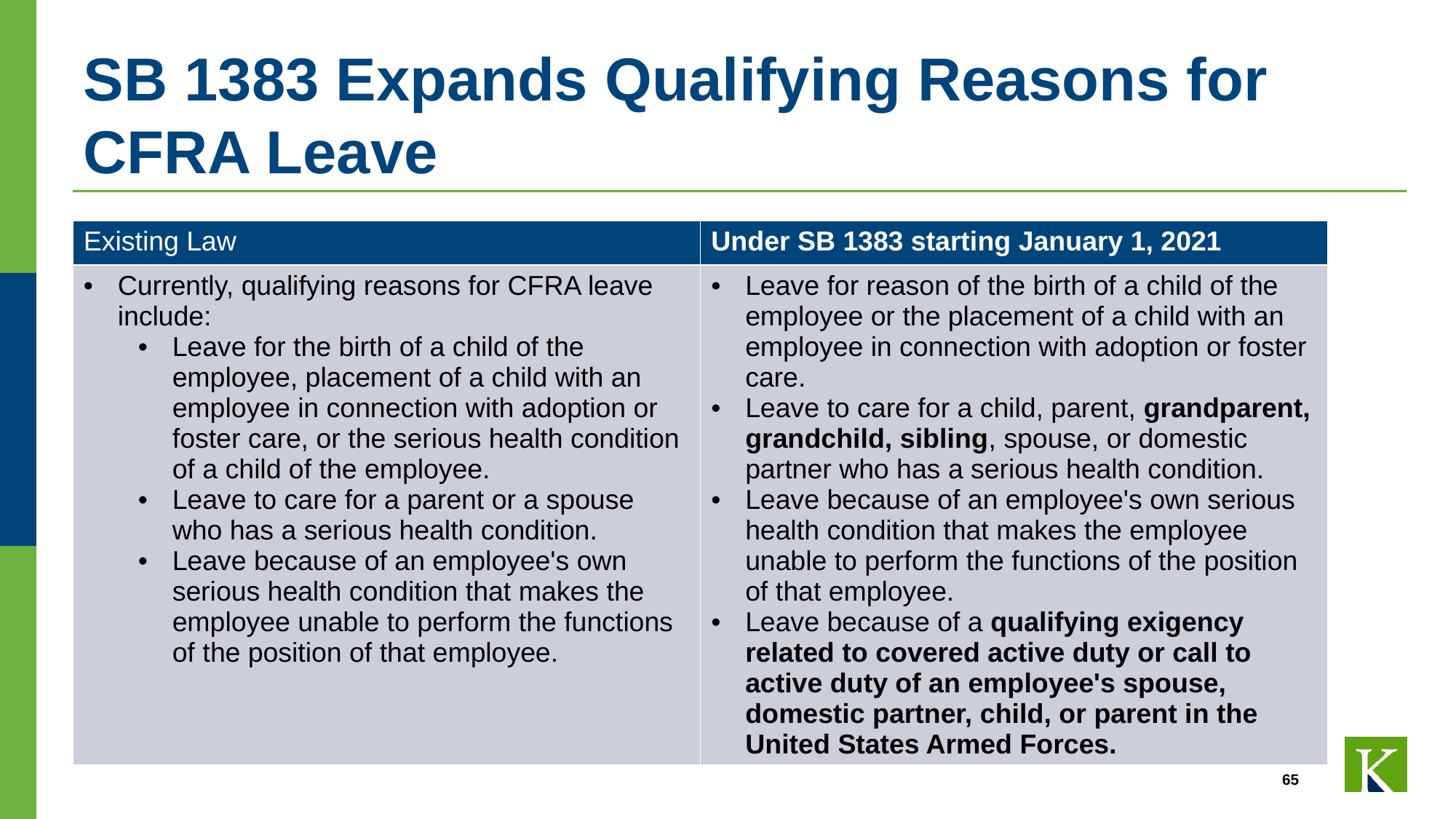

# SB 1383 Expands Qualifying Reasons for CFRA Leave
| Existing Law | Under SB 1383 starting January 1, 2021 |
| --- | --- |
| Currently, qualifying reasons for CFRA leave include: Leave for the birth of a child of the employee, placement of a child with an employee in connection with adoption or foster care, or the serious health condition of a child of the employee. Leave to care for a parent or a spouse who has a serious health condition. Leave because of an employee's own serious health condition that makes the employee unable to perform the functions of the position of that employee. | Leave for reason of the birth of a child of the employee or the placement of a child with an employee in connection with adoption or foster care. Leave to care for a child, parent, grandparent, grandchild, sibling, spouse, or domestic partner who has a serious health condition. Leave because of an employee's own serious health condition that makes the employee unable to perform the functions of the position of that employee. Leave because of a qualifying exigency related to covered active duty or call to active duty of an employee's spouse, domestic partner, child, or parent in the United States Armed Forces. |
65